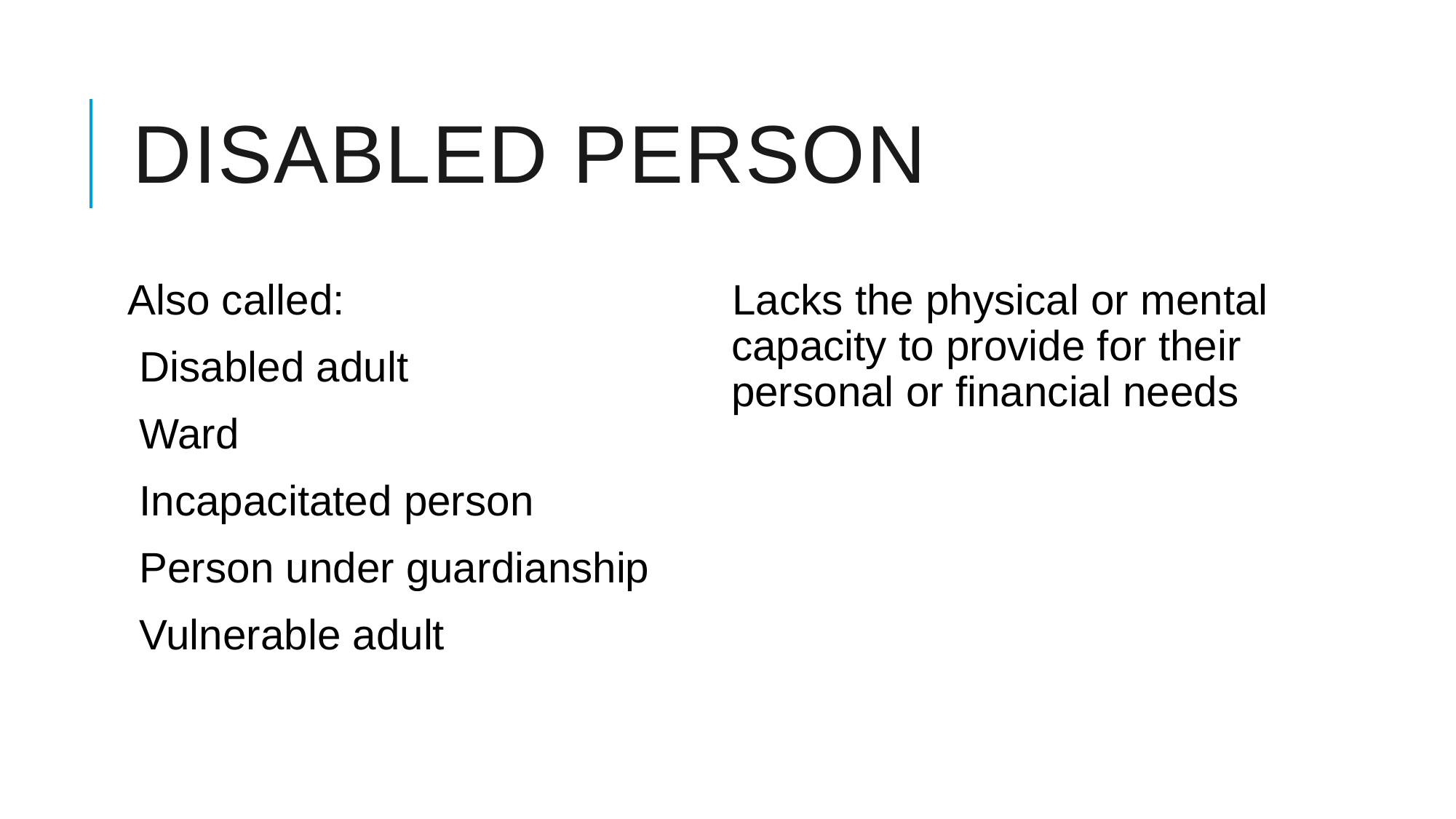

# Disabled Person
Also called:
Disabled adult
Ward
Incapacitated person
Person under guardianship
Vulnerable adult

Lacks the physical or mental capacity to provide for their personal or financial needs